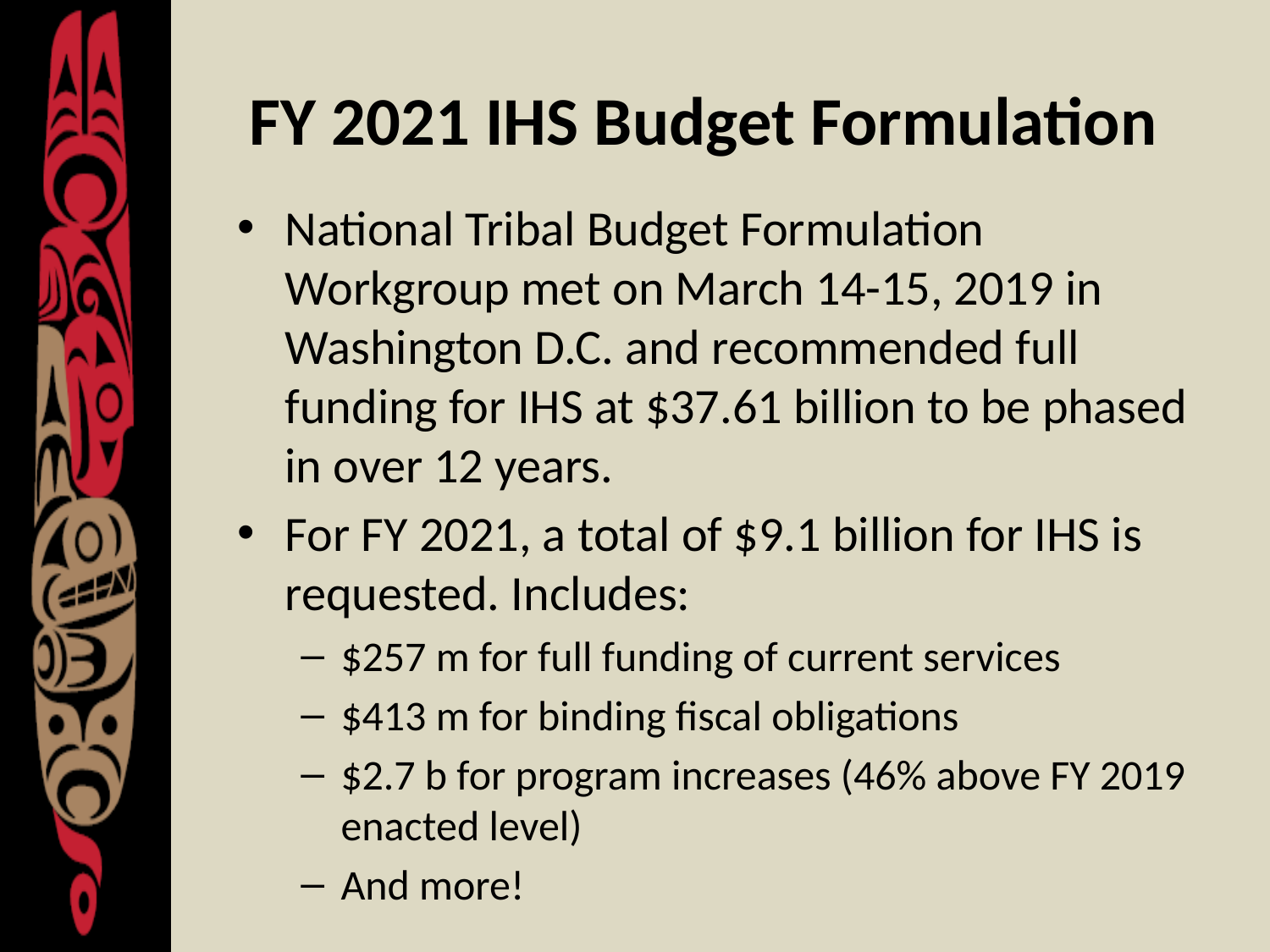

# FY 2021 IHS Budget Formulation
National Tribal Budget Formulation Workgroup met on March 14-15, 2019 in Washington D.C. and recommended full funding for IHS at $37.61 billion to be phased in over 12 years.
For FY 2021, a total of $9.1 billion for IHS is requested. Includes:
$257 m for full funding of current services
$413 m for binding fiscal obligations
$2.7 b for program increases (46% above FY 2019 enacted level)
And more!